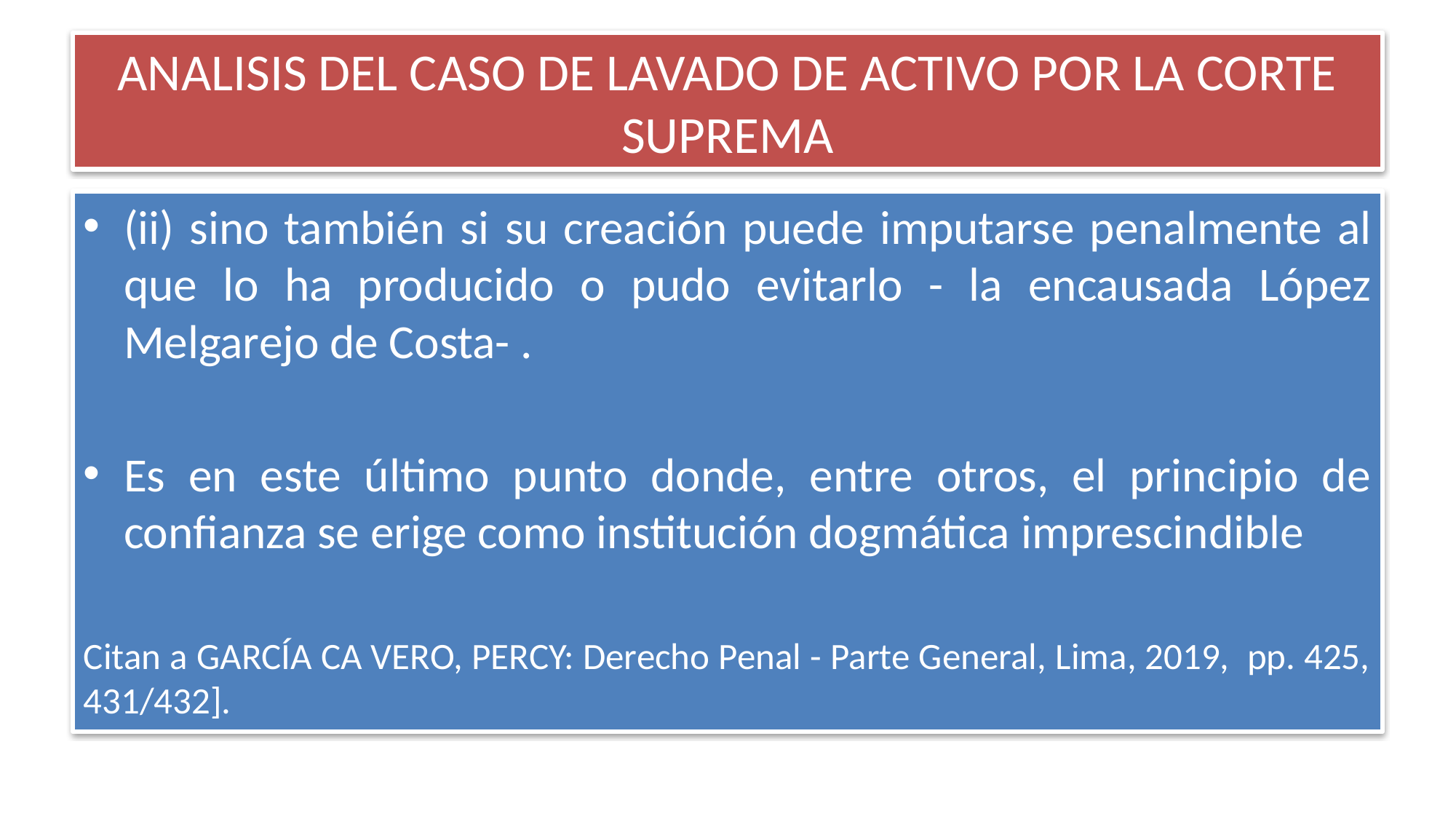

# ANALISIS DEL CASO DE LAVADO DE ACTIVO POR LA CORTE SUPREMA
(ii) sino también si su creación puede imputarse penalmente al que lo ha producido o pudo evitarlo - la encausada López Melgarejo de Costa- .

Es en este último punto donde, entre otros, el principio de confianza se erige como institución dogmática imprescindible

Citan a GARCÍA CA VERO, PERCY: Derecho Penal - Parte General, Lima, 2019,  pp. 425, 431/432].